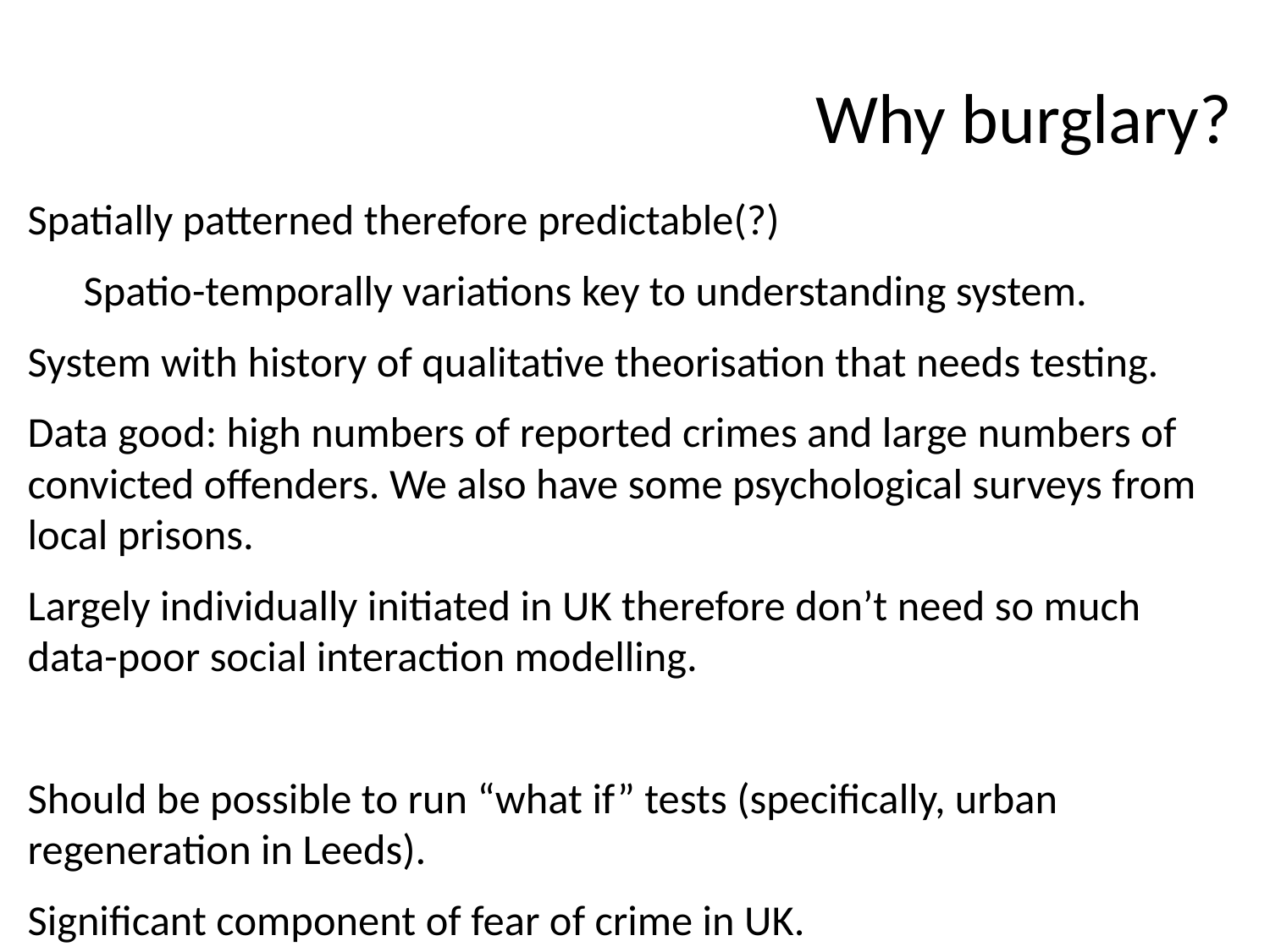

# Why burglary?
Spatially patterned therefore predictable(?)
Spatio-temporally variations key to understanding system.
System with history of qualitative theorisation that needs testing.
Data good: high numbers of reported crimes and large numbers of convicted offenders. We also have some psychological surveys from local prisons.
Largely individually initiated in UK therefore don’t need so much data-poor social interaction modelling.

Should be possible to run “what if” tests (specifically, urban regeneration in Leeds).
Significant component of fear of crime in UK.